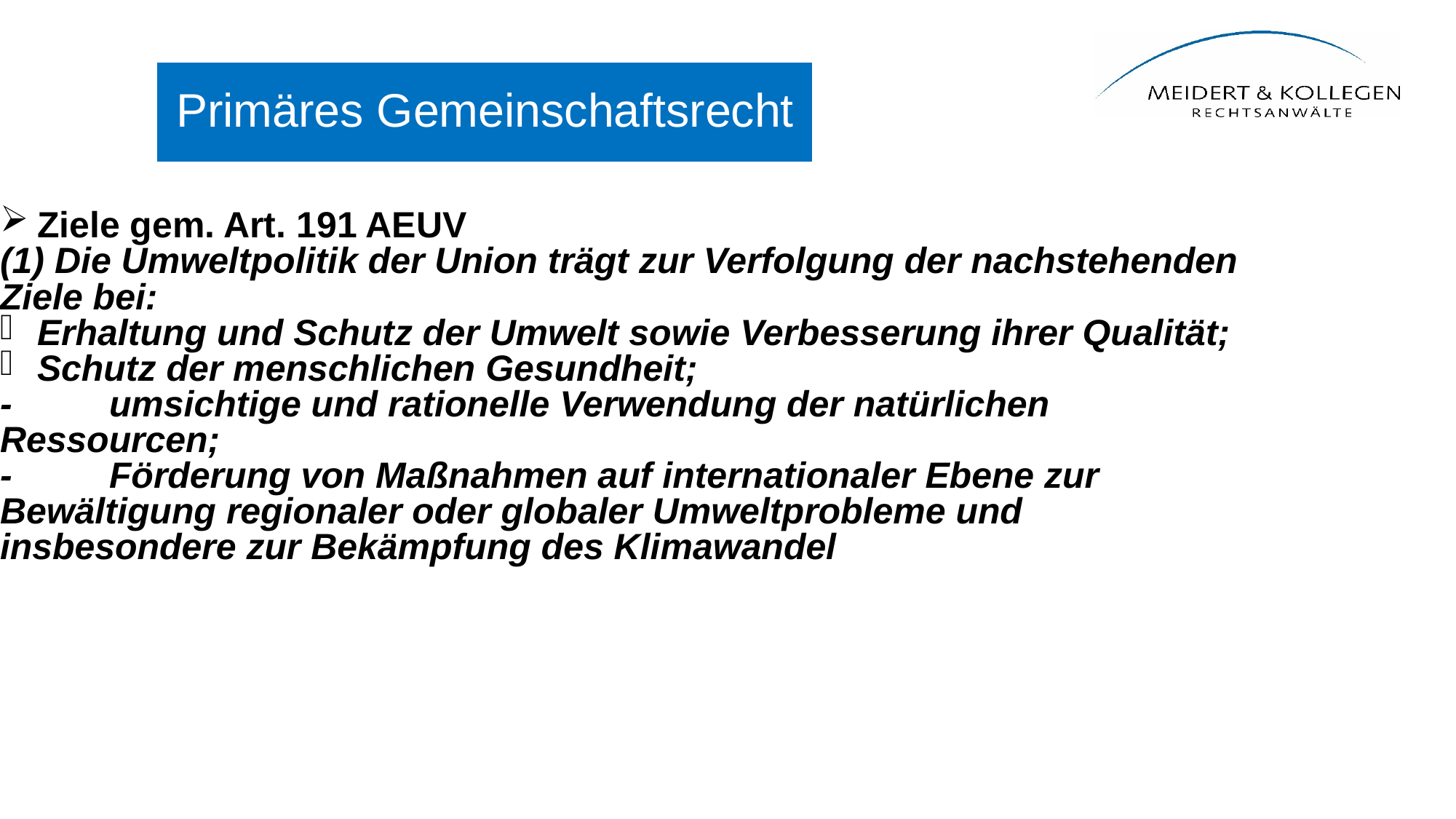

Ziele gem. Art. 191 AEUV
(1) Die Umweltpolitik der Union trägt zur Verfolgung der nachstehenden Ziele bei:
Erhaltung und Schutz der Umwelt sowie Verbesserung ihrer Qualität;
Schutz der menschlichen Gesundheit;
-	umsichtige und rationelle Verwendung der natürlichen Ressourcen;
-	Förderung von Maßnahmen auf internationaler Ebene zur Bewältigung regionaler oder globaler Umweltprobleme und insbesondere zur Bekämpfung des Klimawandel
Primäres Gemeinschaftsrecht